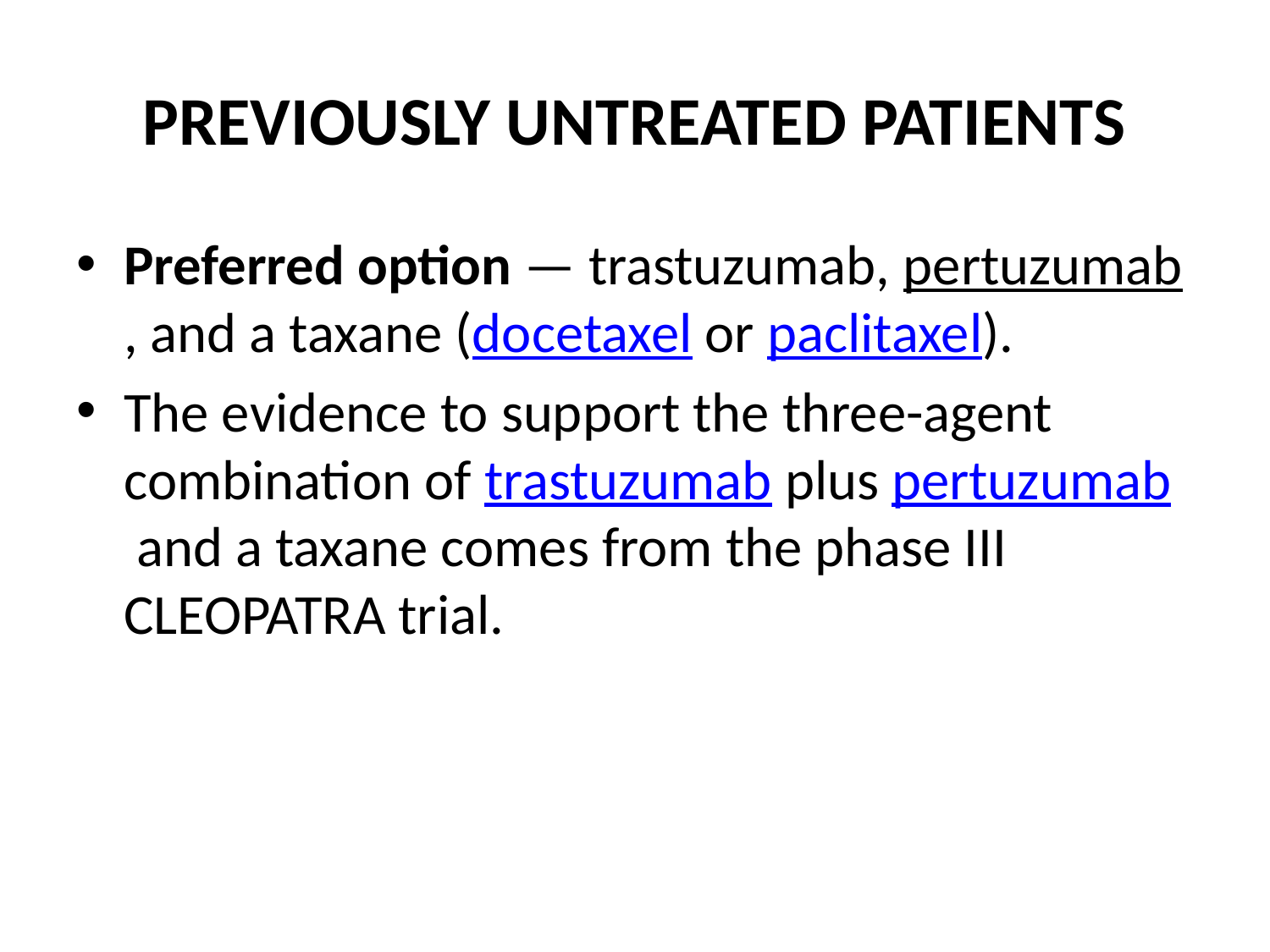

# PREVIOUSLY UNTREATED PATIENTS
Preferred option — trastuzumab, pertuzumab, and a taxane (docetaxel or paclitaxel).
The evidence to support the three-agent combination of trastuzumab plus pertuzumab and a taxane comes from the phase III CLEOPATRA trial.